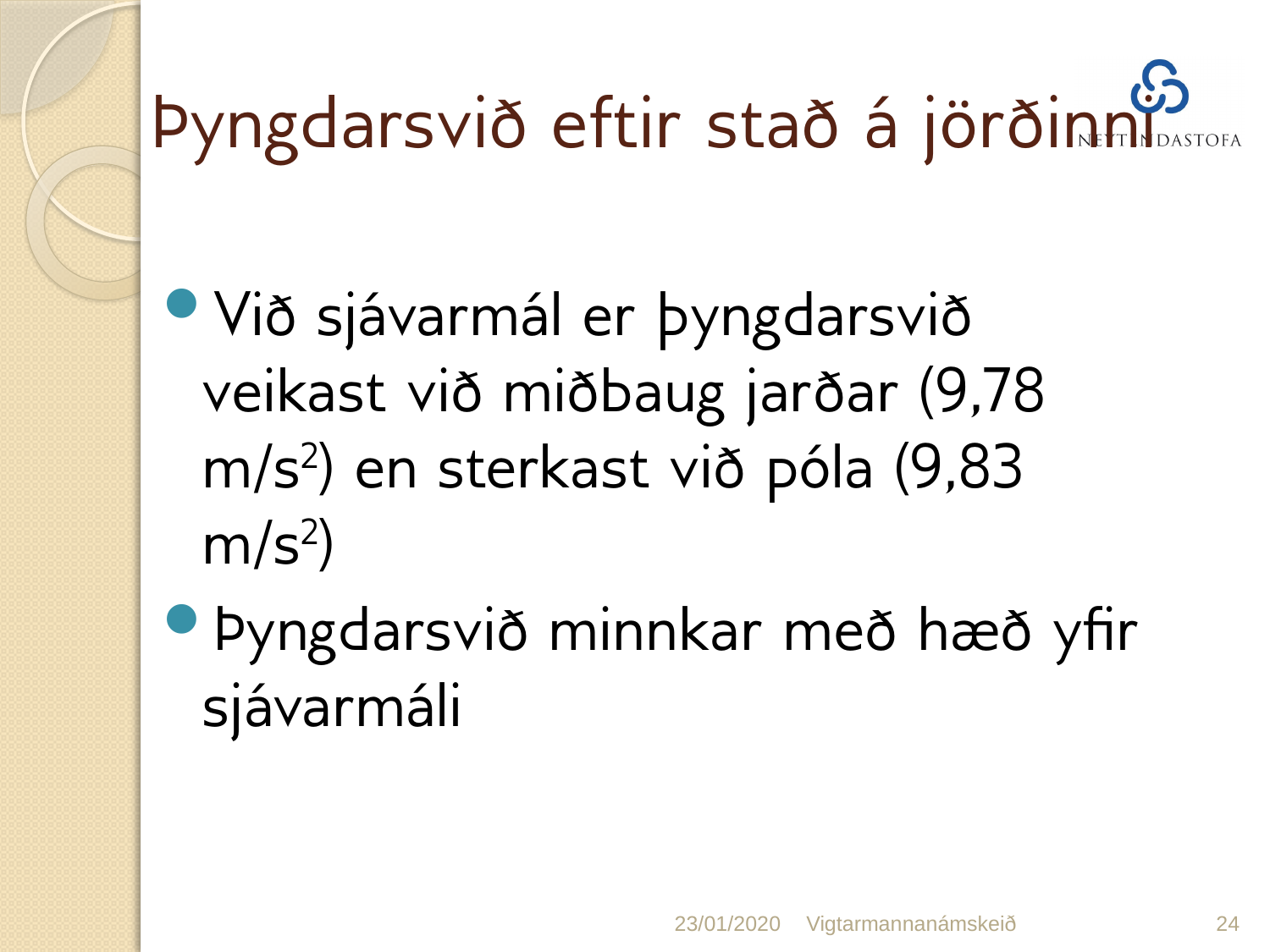

# Þyngdarsvið eftir stað á jörðinni
Við sjávarmál er þyngdarsvið veikast við miðbaug jarðar (9,78 m/s2) en sterkast við póla (9,83 m/s2)
Þyngdarsvið minnkar með hæð yfir sjávarmáli
23/01/2020
Vigtarmannanámskeið
24